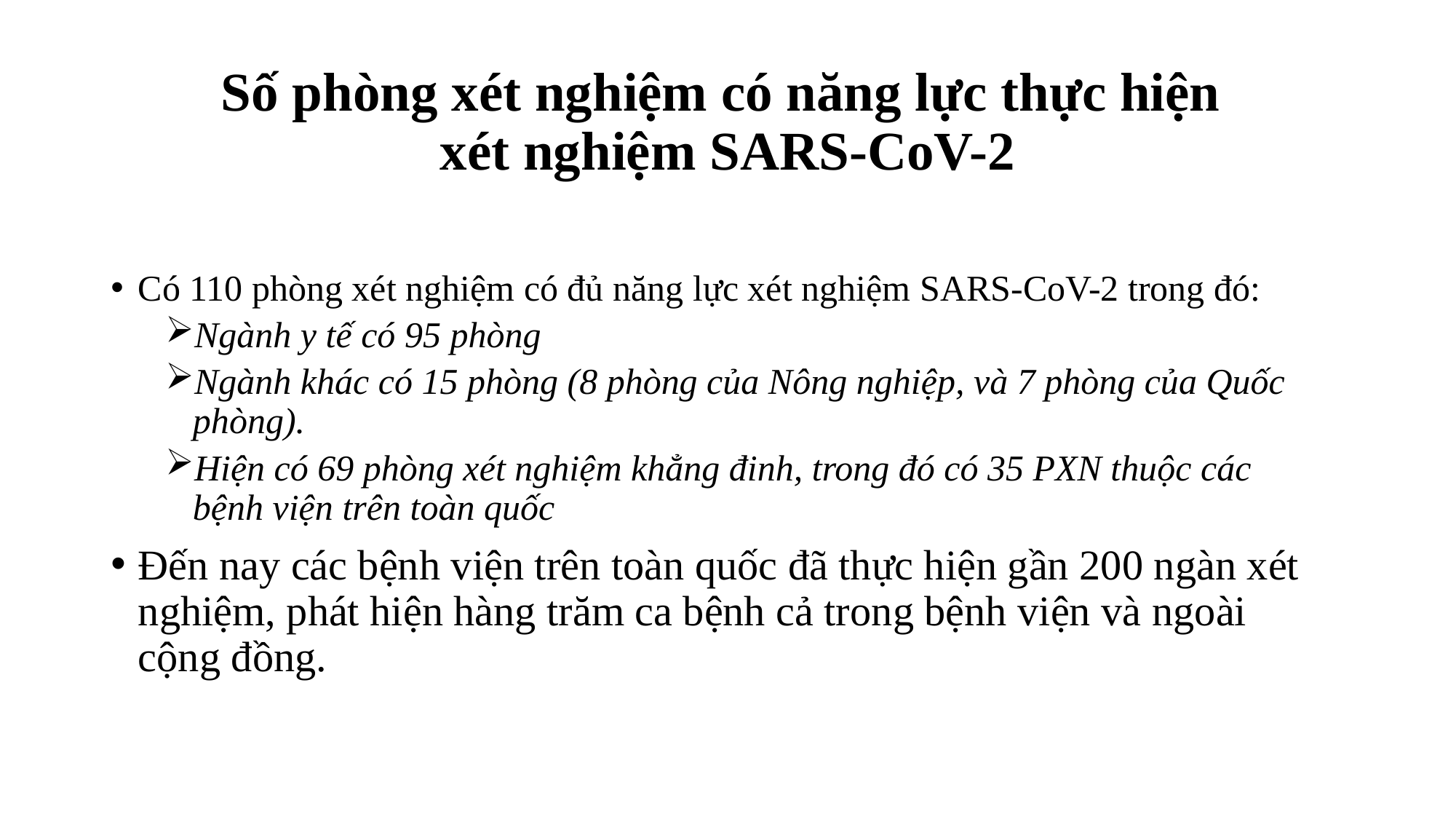

# Số phòng xét nghiệm có năng lực thực hiện xét nghiệm SARS-CoV-2
Có 110 phòng xét nghiệm có đủ năng lực xét nghiệm SARS-CoV-2 trong đó:
Ngành y tế có 95 phòng
Ngành khác có 15 phòng (8 phòng của Nông nghiệp, và 7 phòng của Quốc phòng).
Hiện có 69 phòng xét nghiệm khẳng đinh, trong đó có 35 PXN thuộc các bệnh viện trên toàn quốc
Đến nay các bệnh viện trên toàn quốc đã thực hiện gần 200 ngàn xét nghiệm, phát hiện hàng trăm ca bệnh cả trong bệnh viện và ngoài cộng đồng.